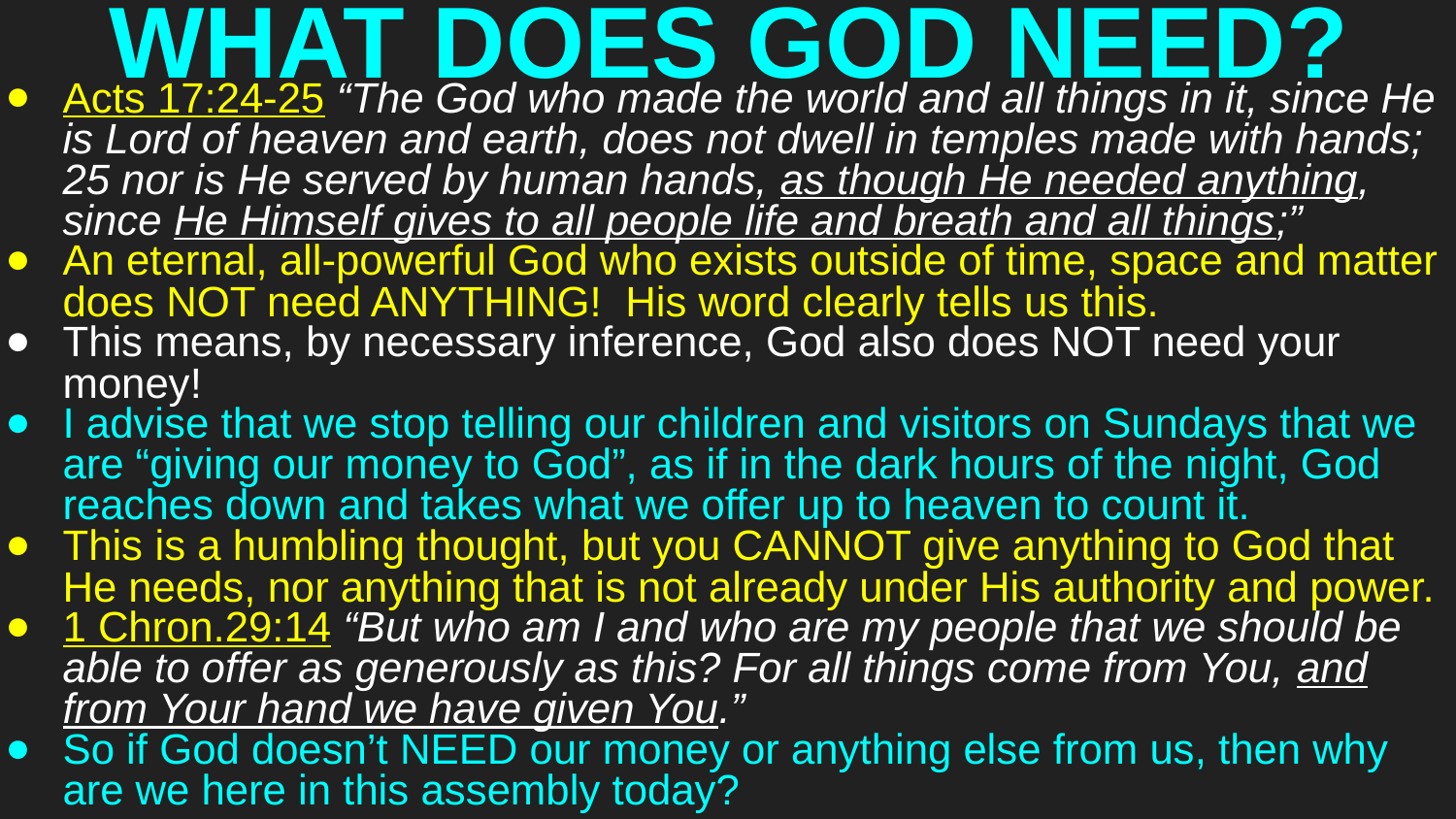

# WHAT DOES GOD NEED?
Acts 17:24-25 “The God who made the world and all things in it, since He is Lord of heaven and earth, does not dwell in temples made with hands; 25 nor is He served by human hands, as though He needed anything, since He Himself gives to all people life and breath and all things;”
An eternal, all-powerful God who exists outside of time, space and matter does NOT need ANYTHING!  His word clearly tells us this.
This means, by necessary inference, God also does NOT need your money!
I advise that we stop telling our children and visitors on Sundays that we are “giving our money to God”, as if in the dark hours of the night, God reaches down and takes what we offer up to heaven to count it.
This is a humbling thought, but you CANNOT give anything to God that He needs, nor anything that is not already under His authority and power.
1 Chron.29:14 “But who am I and who are my people that we should be able to offer as generously as this? For all things come from You, and from Your hand we have given You.”
So if God doesn’t NEED our money or anything else from us, then why are we here in this assembly today?